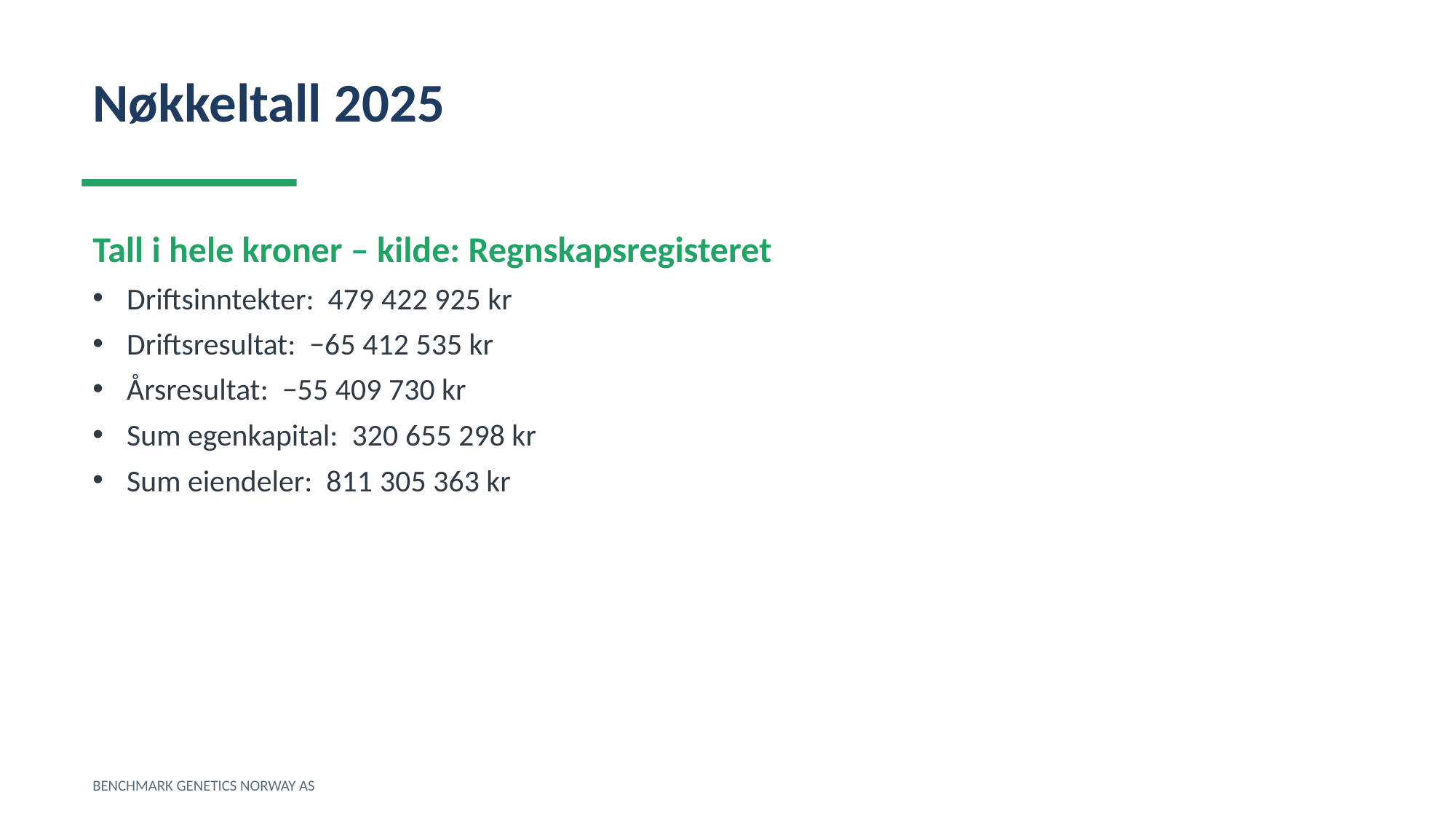

Nøkkeltall 2025

Tall i hele kroner – kilde: Regnskapsregisteret
Driftsinntekter:  479 422 925 kr
Driftsresultat:  −65 412 535 kr
Årsresultat:  −55 409 730 kr
Sum egenkapital:  320 655 298 kr
Sum eiendeler:  811 305 363 kr
BENCHMARK GENETICS NORWAY AS